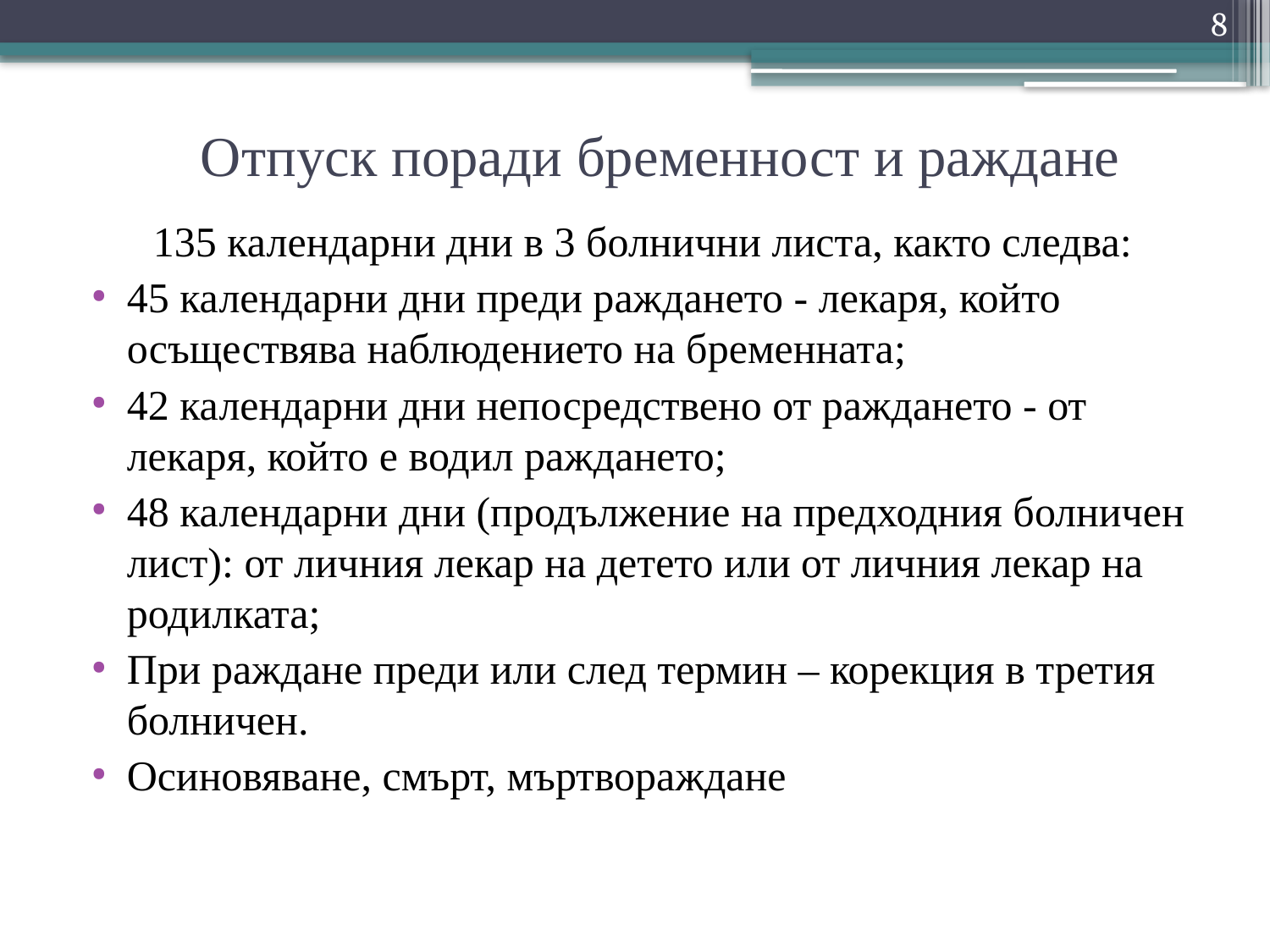

8
# Отпуск поради бременност и раждане
135 календарни дни в 3 болнични листа, както следва:
45 календарни дни преди раждането - лекаря, който осъществява наблюдението на бременната;
42 календарни дни непосредствено от раждането - от лекаря, който е водил раждането;
48 календарни дни (продължение на предходния болничен лист): от личния лекар на детето или от личния лекар на родилката;
При раждане преди или след термин – корекция в третия болничен.
Осиновяване, смърт, мъртвораждане